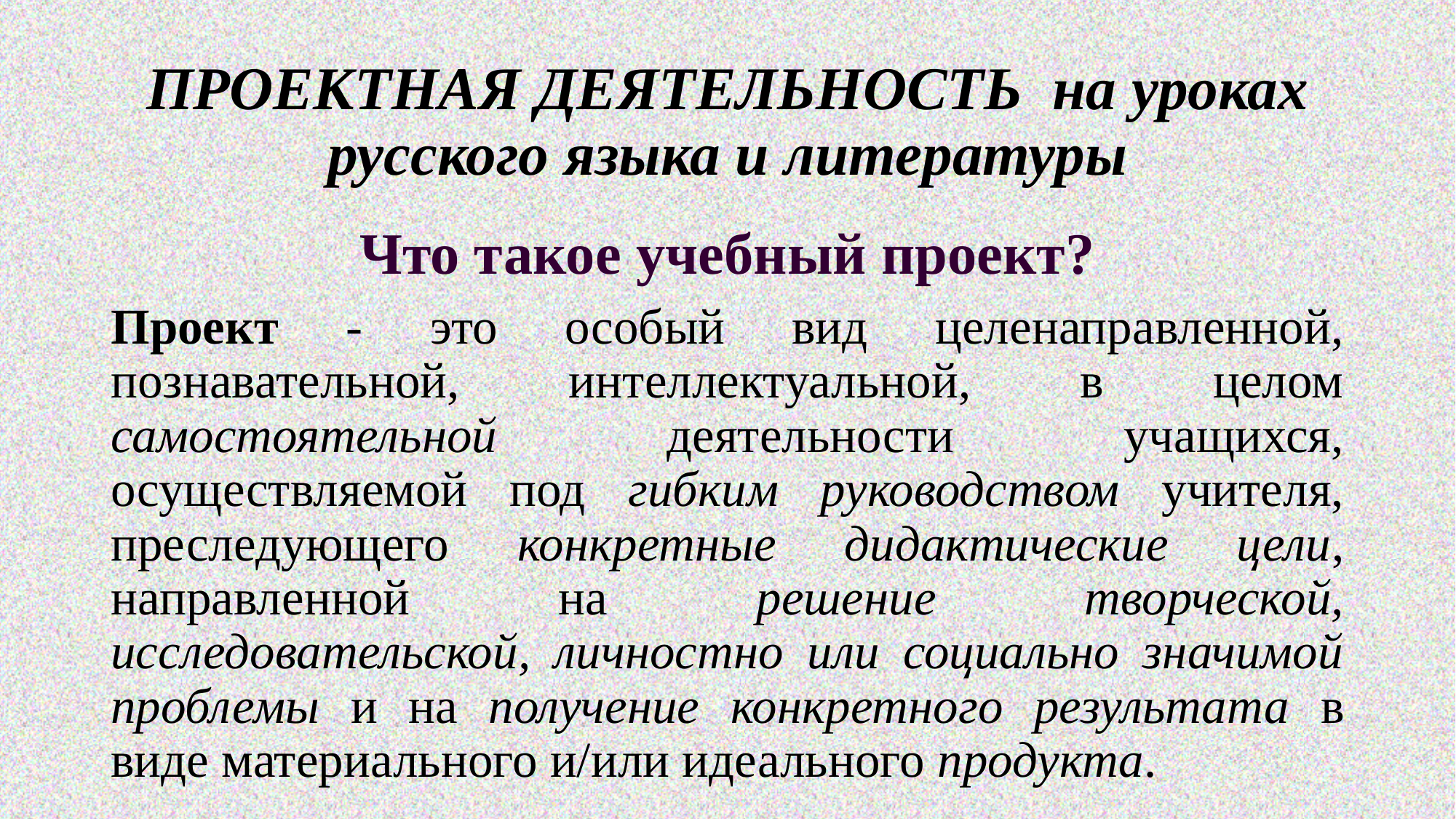

# ПРОЕКТНАЯ ДЕЯТЕЛЬНОСТЬ  на уроках русского языка и литературы
Что такое учебный проект?
Проект - это особый вид целенаправленной, познавательной, интеллектуальной, в целом самостоятельной деятельности учащихся, осуществляемой под гибким руководством учителя, преследующего конкретные дидактические цели, направленной на решение творческой, исследовательской, личностно или социально значимой проблемы и на получение конкретного результата в виде материального и/или идеального продукта.